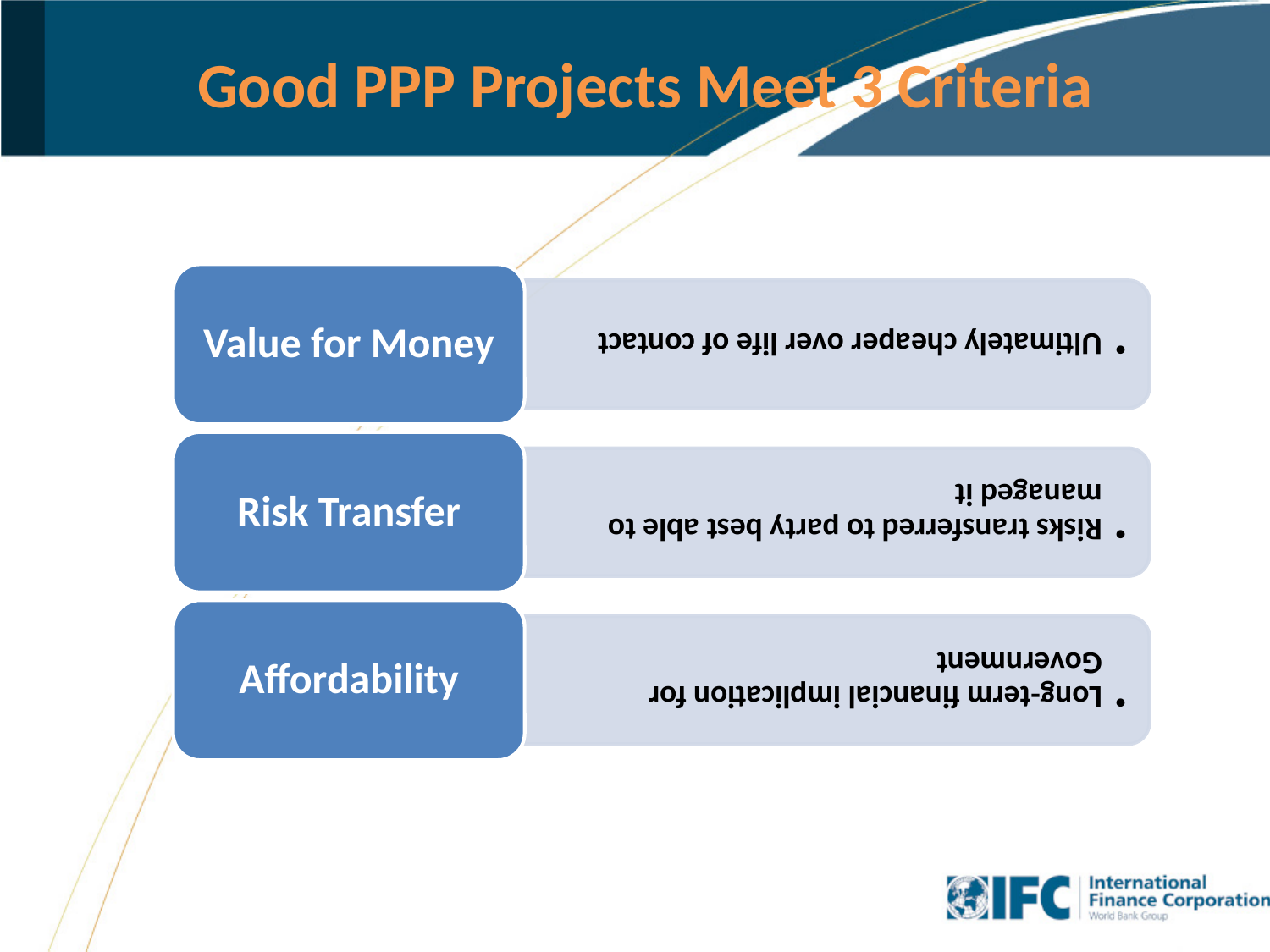

# Good PPP Projects Meet 3 Criteria
Ultimately cheaper over life of contact
Value for Money
Risks transferred to party best able to managed it
Risk Transfer
Long-term financial implication for Government
Affordability